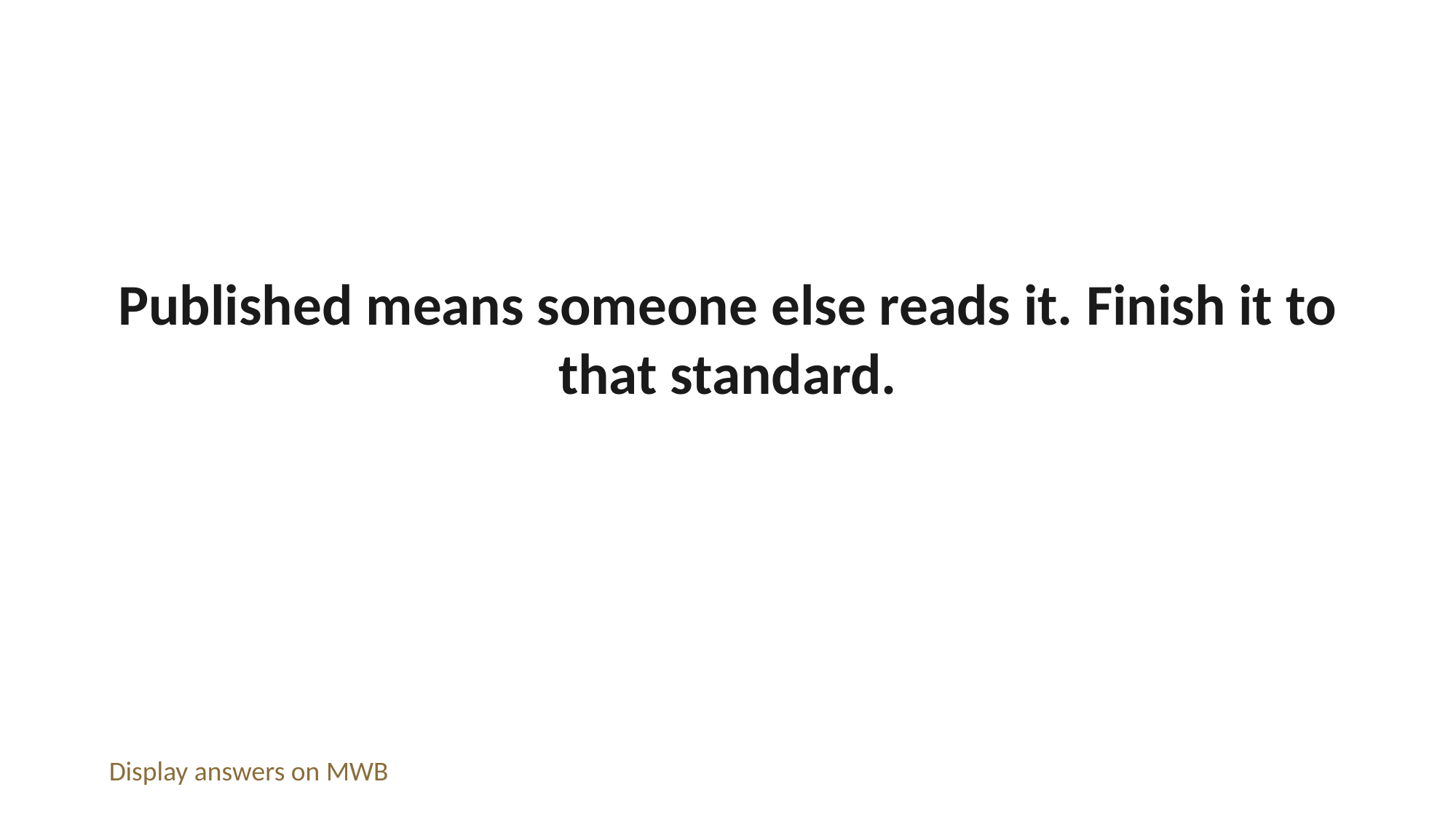

Published means someone else reads it. Finish it to that standard.
Display answers on MWB